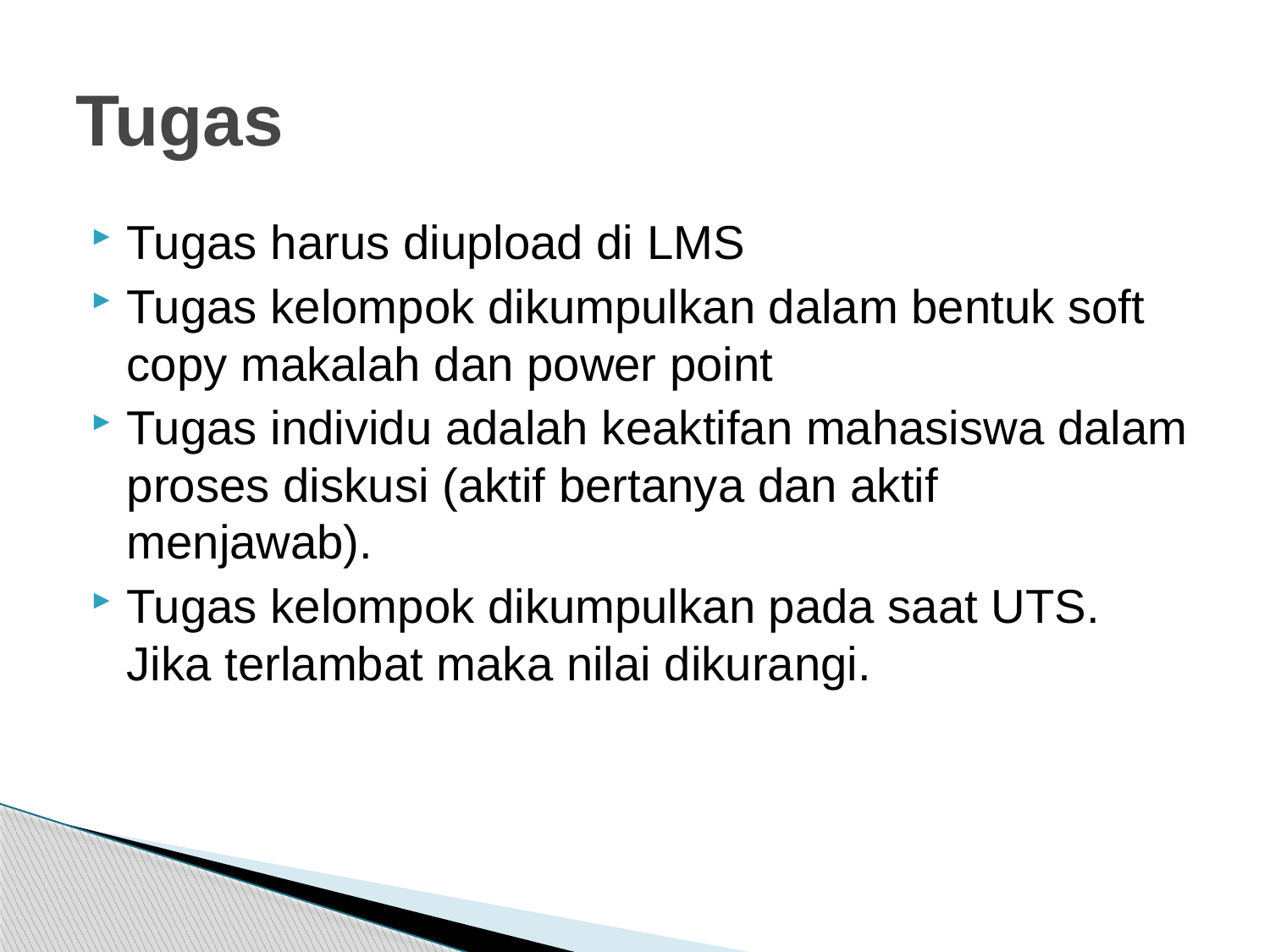

# Tugas
Tugas harus diupload di LMS
Tugas kelompok dikumpulkan dalam bentuk soft copy makalah dan power point
Tugas individu adalah keaktifan mahasiswa dalam proses diskusi (aktif bertanya dan aktif menjawab).
Tugas kelompok dikumpulkan pada saat UTS. Jika terlambat maka nilai dikurangi.